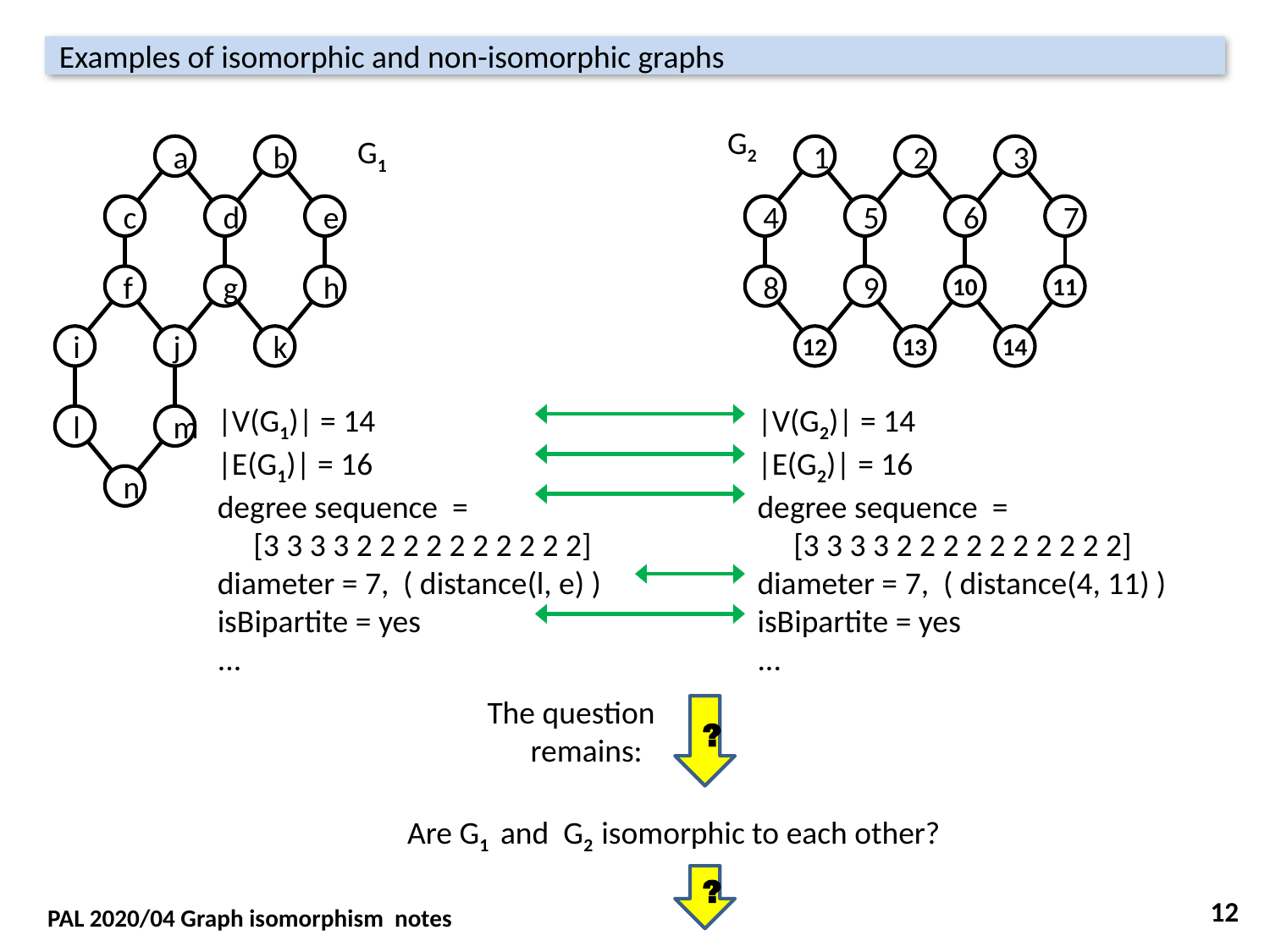

Examples of isomorphic and non-isomorphic graphs
G2
G1
a
b
1
2
3
c
d
e
4
5
6
7
f
g
h
8
9
10
11
i
j
k
12
13
14
|V(G1)| = 14
|E(G1)| = 16
degree sequence  =
     [3 3 3 3 2 2 2 2 2 2 2 2 2 2]
diameter = 7,  ( distance(l, e) )
isBipartite = yes
...
|V(G2)| = 14
|E(G2)| = 16
degree sequence  =
     [3 3 3 3 2 2 2 2 2 2 2 2 2 2]
diameter = 7,  ( distance(4, 11) )
isBipartite = yes
...
l
m
n
The question
      remains:
?
Are G1  and  G2  isomorphic to each other?
?
12
PAL 2020/04 Graph isomorphism  notes